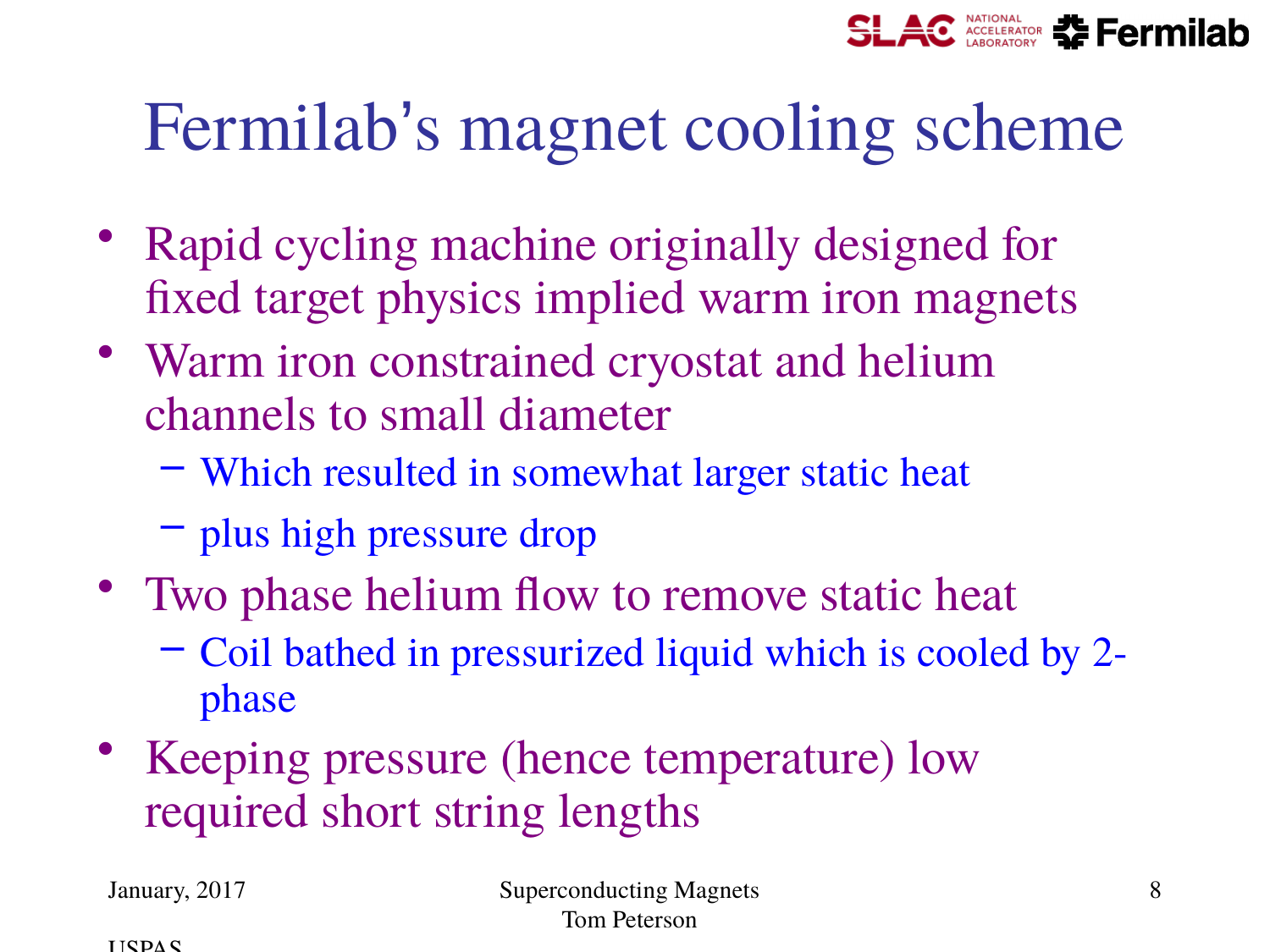

# Fermilab’s magnet cooling scheme
Rapid cycling machine originally designed for fixed target physics implied warm iron magnets
Warm iron constrained cryostat and helium channels to small diameter
Which resulted in somewhat larger static heat
plus high pressure drop
Two phase helium flow to remove static heat
Coil bathed in pressurized liquid which is cooled by 2-phase
Keeping pressure (hence temperature) low required short string lengths
January, 2017             USPAS
Superconducting Magnets Tom Peterson
8